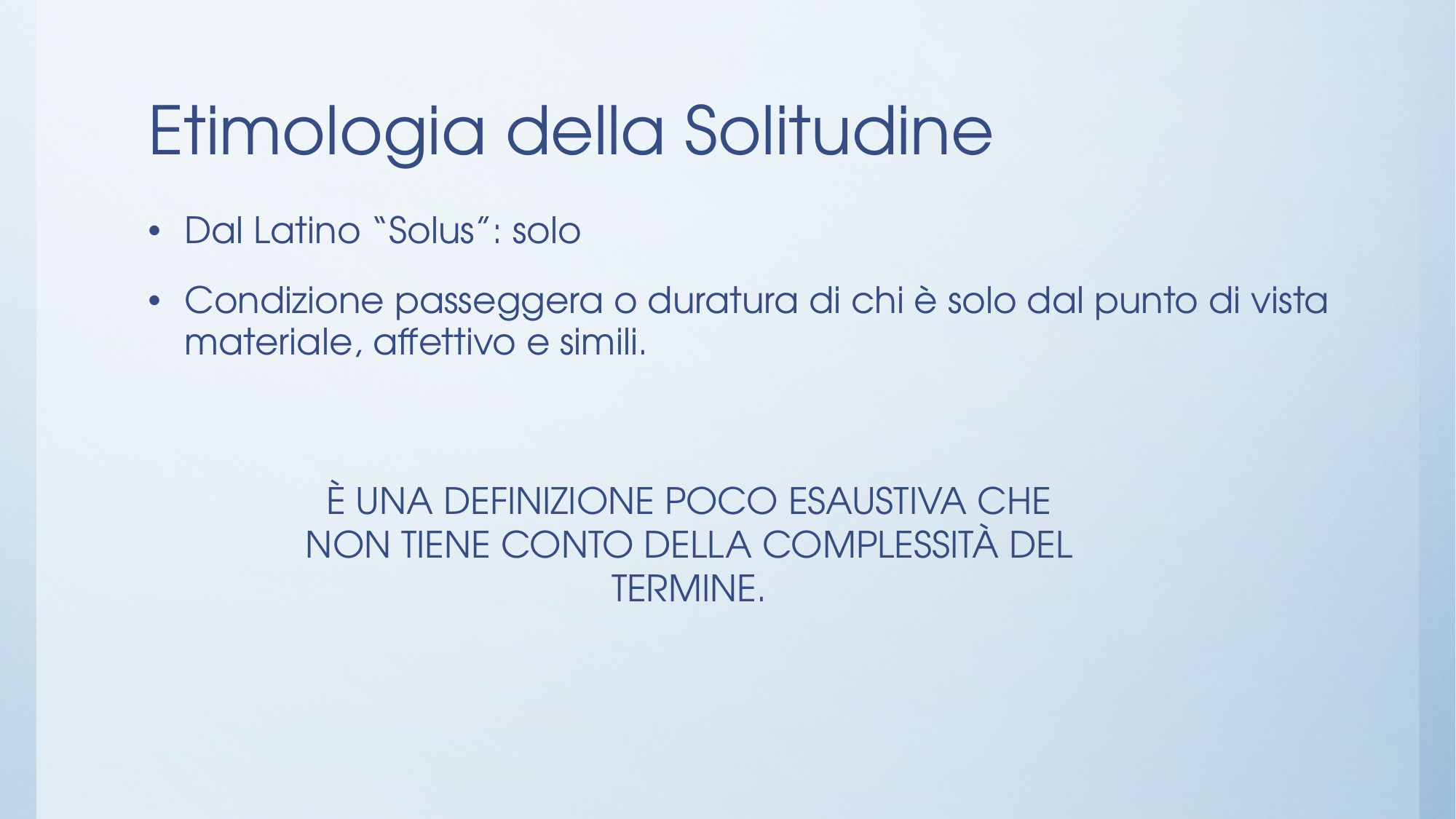

# Etimologia della Solitudine
Dal Latino “Solus”: solo
Condizione passeggera o duratura di chi è solo dal punto di vista materiale, affettivo e simili.

È UNA DEFINIZIONE POCO ESAUSTIVA CHE NON TIENE CONTO DELLA COMPLESSITÀ DEL TERMINE.